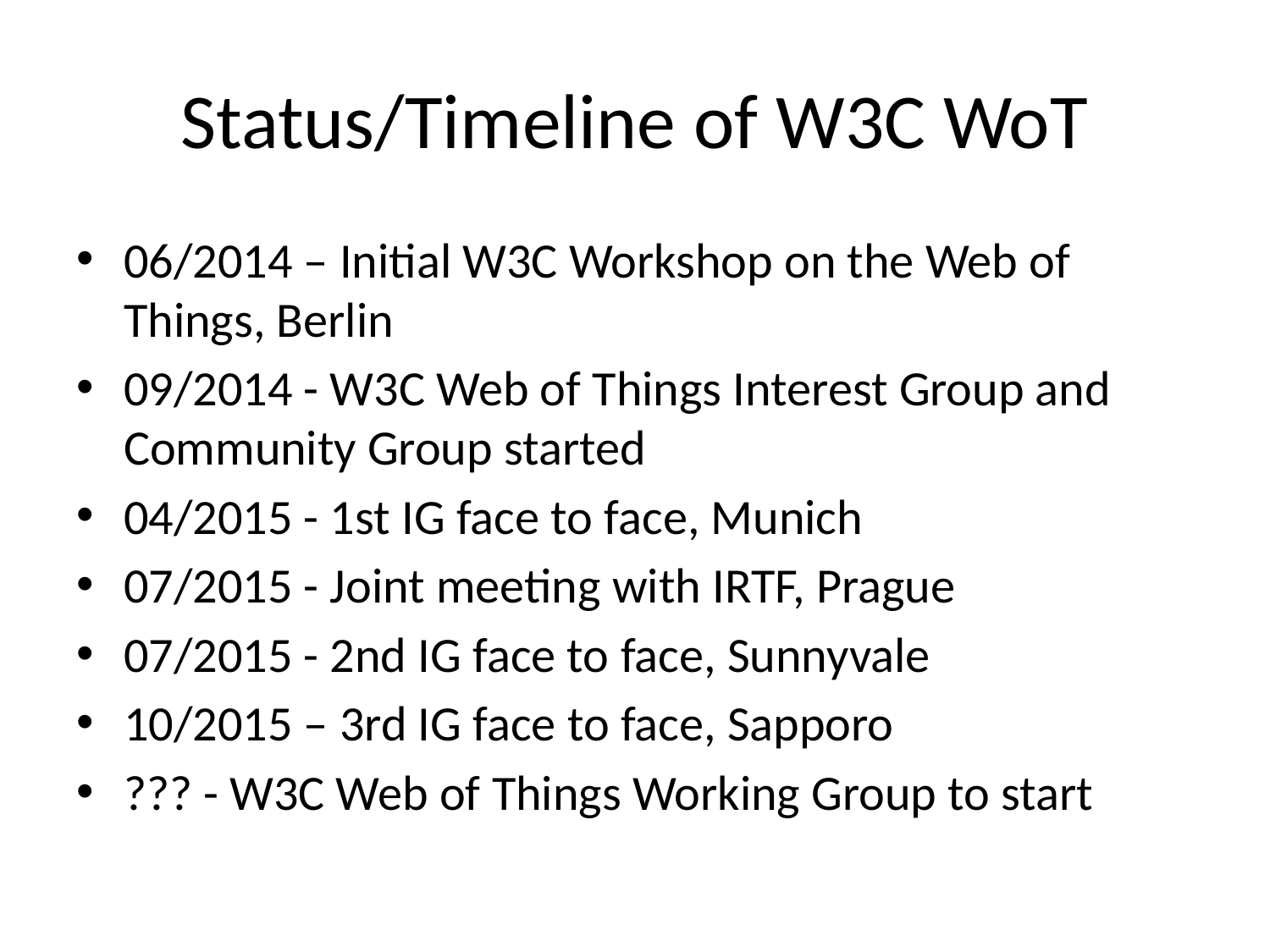

# Status/Timeline of W3C WoT
06/2014 – Initial W3C Workshop on the Web of Things, Berlin
09/2014 - W3C Web of Things Interest Group and Community Group started
04/2015 - 1st IG face to face, Munich
07/2015 - Joint meeting with IRTF, Prague
07/2015 - 2nd IG face to face, Sunnyvale
10/2015 – 3rd IG face to face, Sapporo
??? - W3C Web of Things Working Group to start